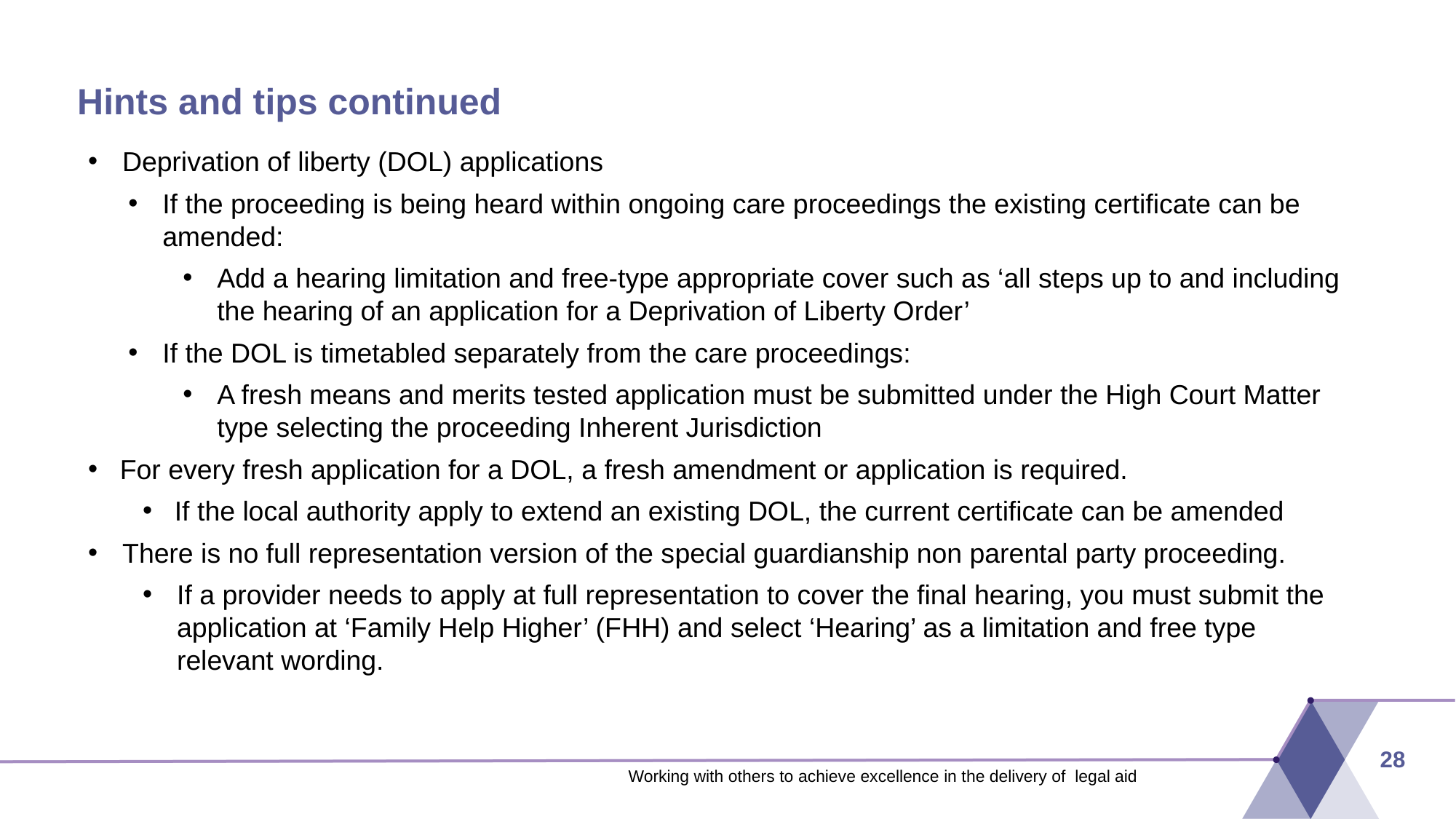

# Hints and tips continued
Deprivation of liberty (DOL) applications
If the proceeding is being heard within ongoing care proceedings the existing certificate can be amended:
Add a hearing limitation and free-type appropriate cover such as ‘all steps up to and including the hearing of an application for a Deprivation of Liberty Order’
If the DOL is timetabled separately from the care proceedings:
A fresh means and merits tested application must be submitted under the High Court Matter type selecting the proceeding Inherent Jurisdiction
For every fresh application for a DOL, a fresh amendment or application is required.
If the local authority apply to extend an existing DOL, the current certificate can be amended
There is no full representation version of the special guardianship non parental party proceeding.
If a provider needs to apply at full representation to cover the final hearing, you must submit the application at ‘Family Help Higher’ (FHH) and select ‘Hearing’ as a limitation and free type relevant wording.
28
Working with others to achieve excellence in the delivery of  legal aid